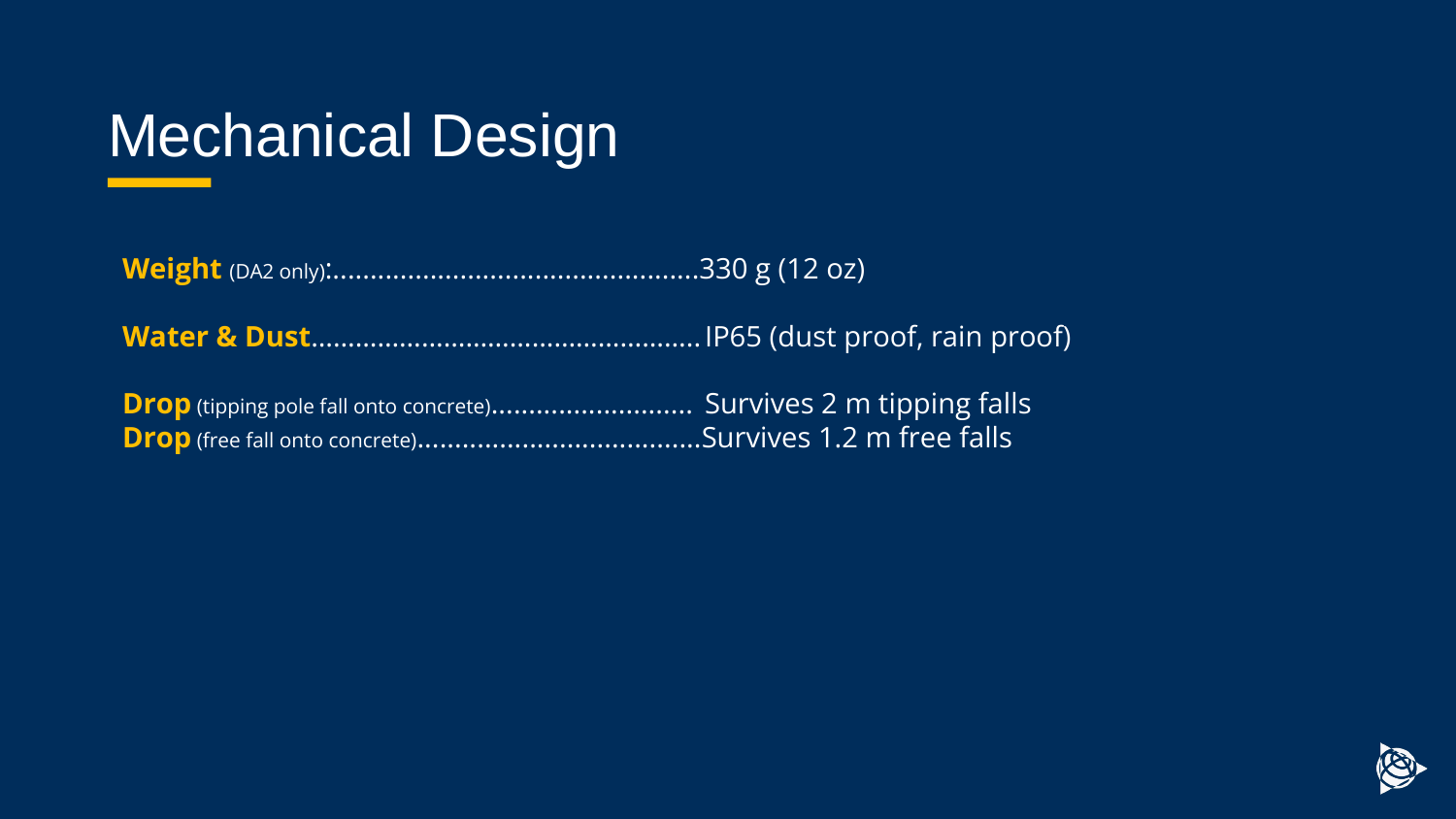

# Mechanical Design
Weight (DA2 only):.................................................330 g (12 oz)

Water & Dust……………………………………………..	IP65 (dust proof, rain proof)

Drop (tipping pole fall onto concrete)...........................	Survives 2 m tipping falls
Drop (free fall onto concrete)......................................Survives 1.2 m free falls